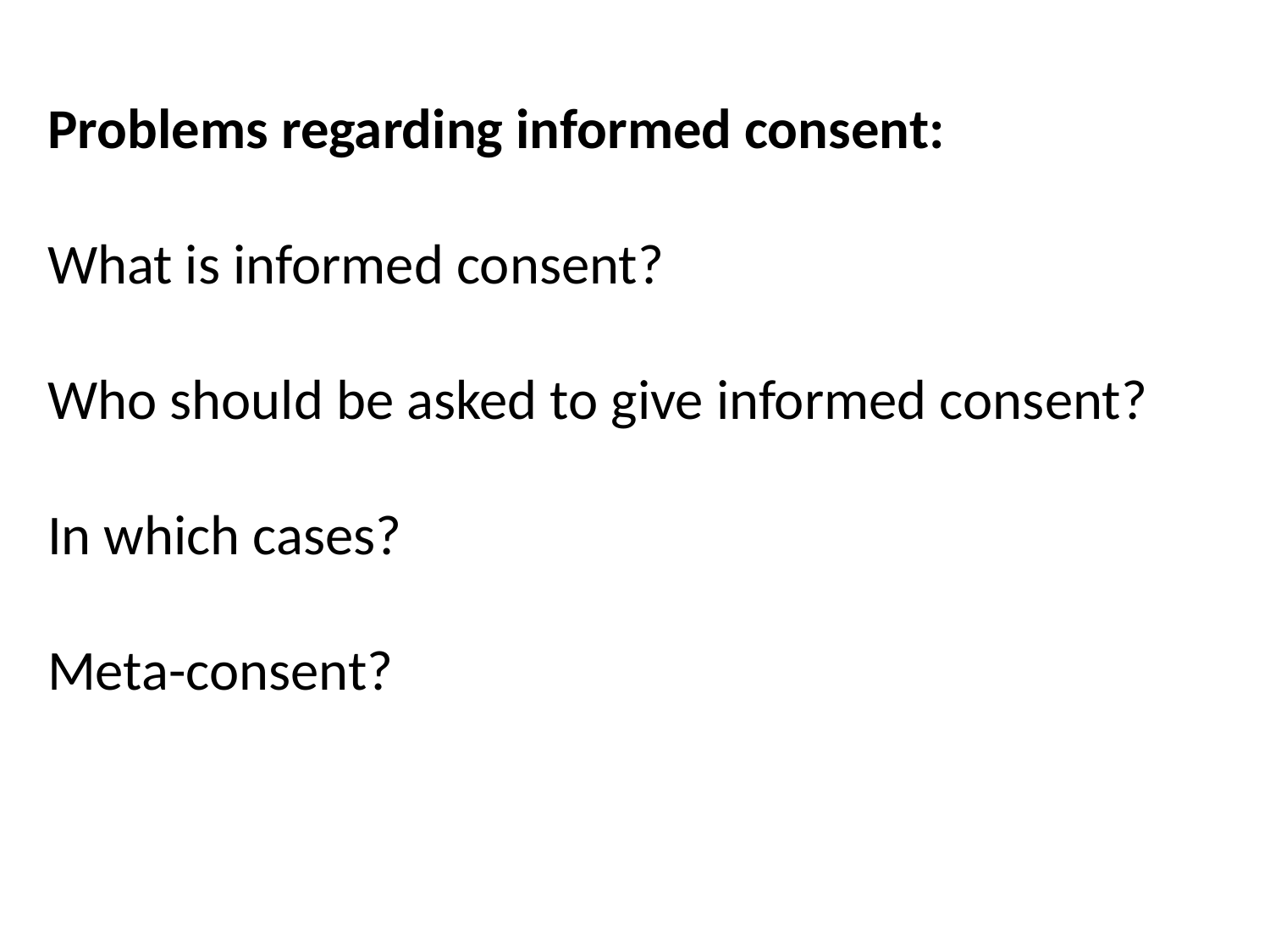

Problems regarding informed consent:

What is informed consent?

Who should be asked to give informed consent?

In which cases?

Meta-consent?